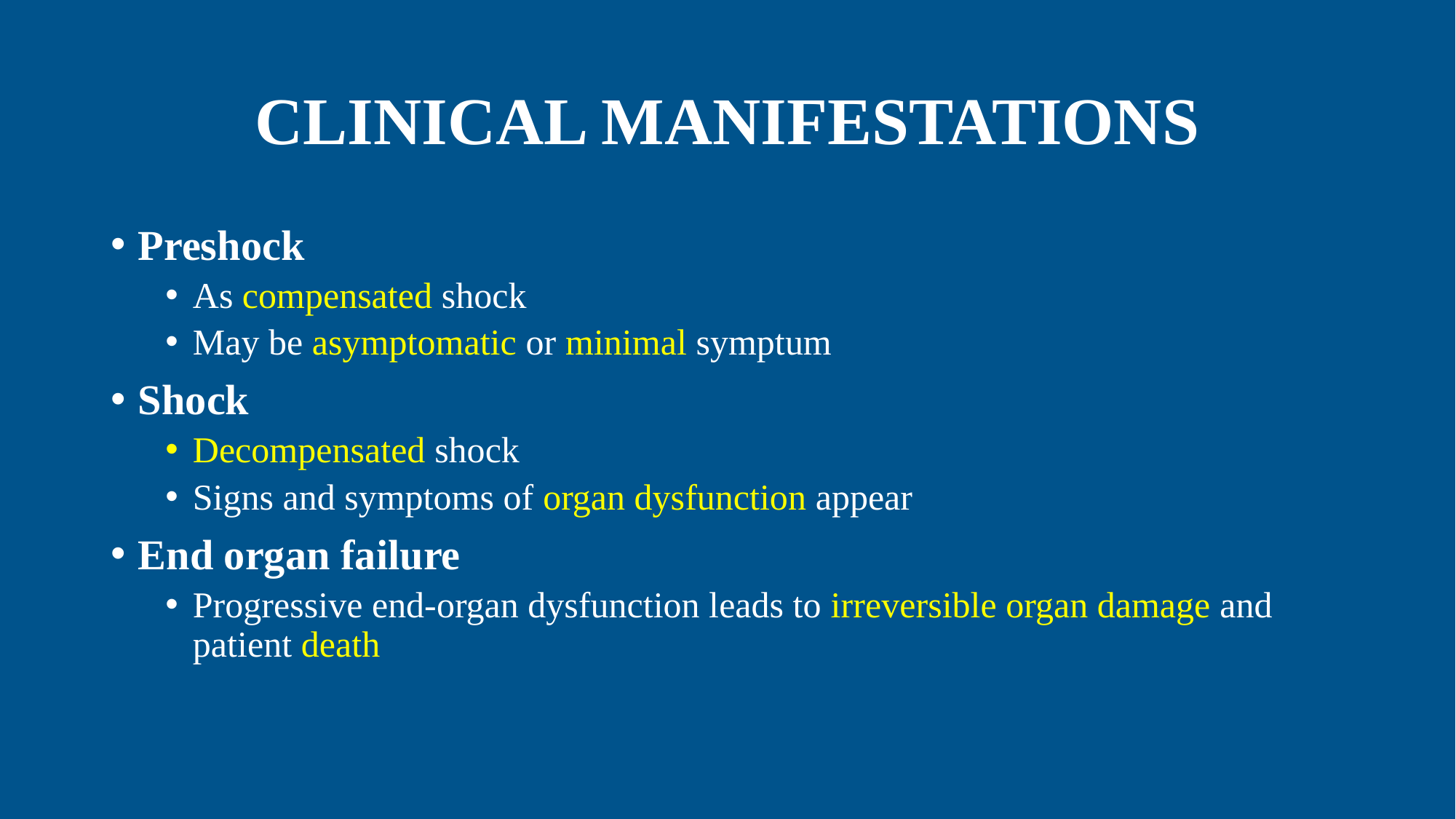

# CLINICAL MANIFESTATIONS
Preshock
As compensated shock
May be asymptomatic or minimal symptum
Shock
Decompensated shock
Signs and symptoms of organ dysfunction appear
End organ failure
Progressive end-organ dysfunction leads to irreversible organ damage and patient death